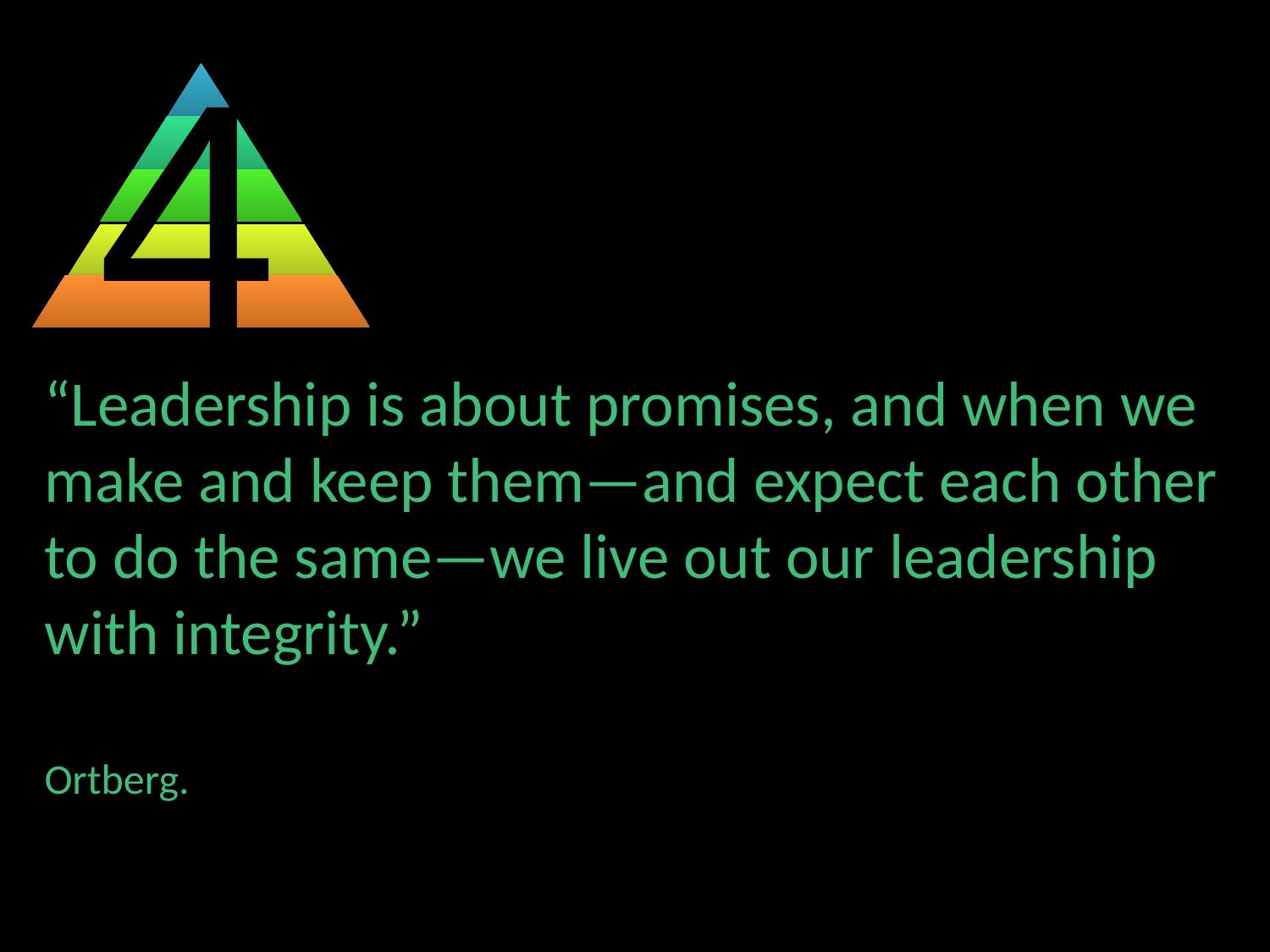

4

“Leadership is about promises, and when we make and keep them—and expect each other to do the same—we live out our leadership with integrity.”
Ortberg.